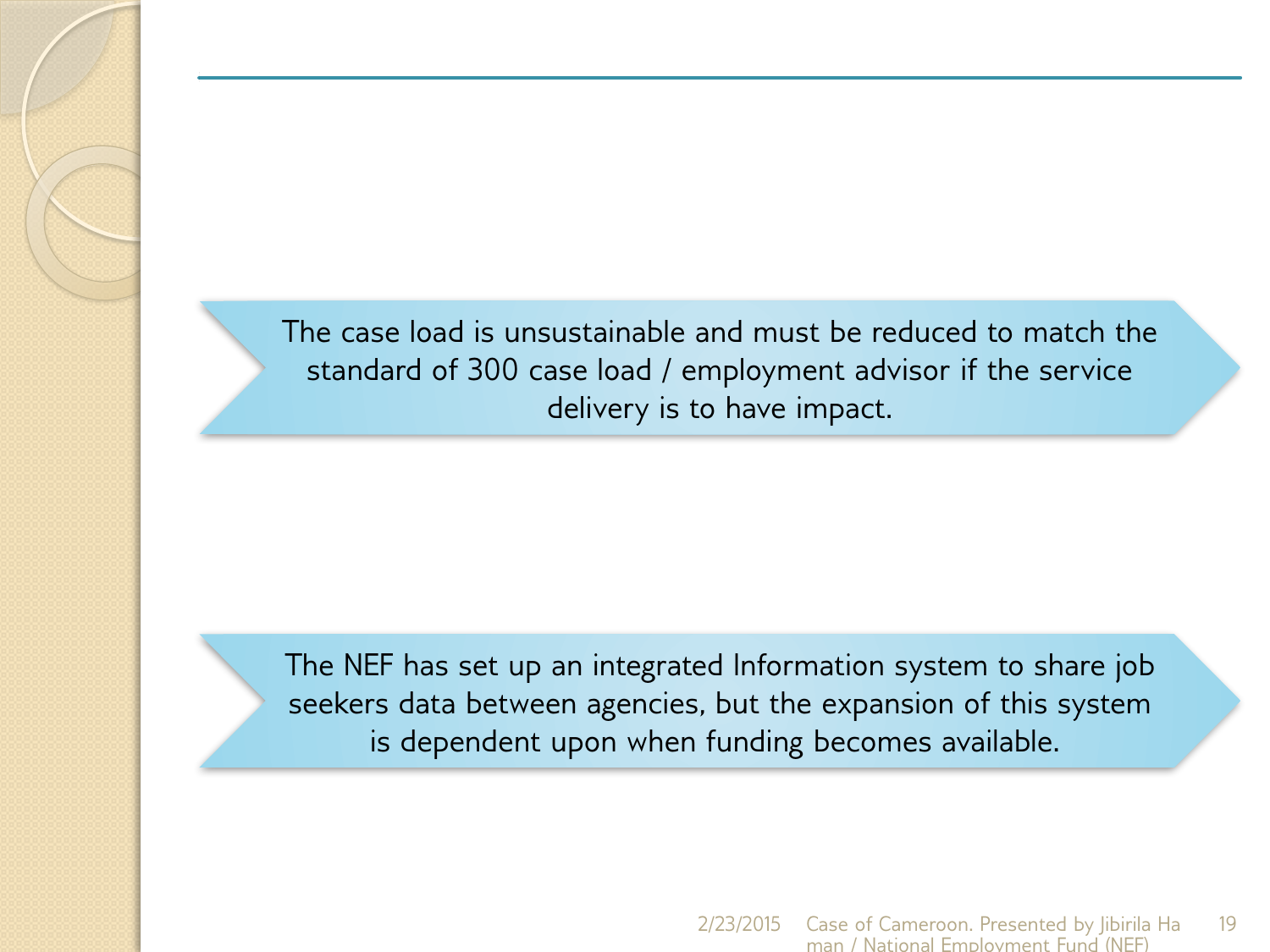

The case load is unsustainable and must be reduced to match the standard of 300 case load / employment advisor if the service delivery is to have impact.
The NEF has set up an integrated Information system to share job seekers data between agencies, but the expansion of this system is dependent upon when funding becomes available.
2/23/2015
Case of Cameroon. Presented by Jibirila Haman / National Employment Fund (NEF)
19